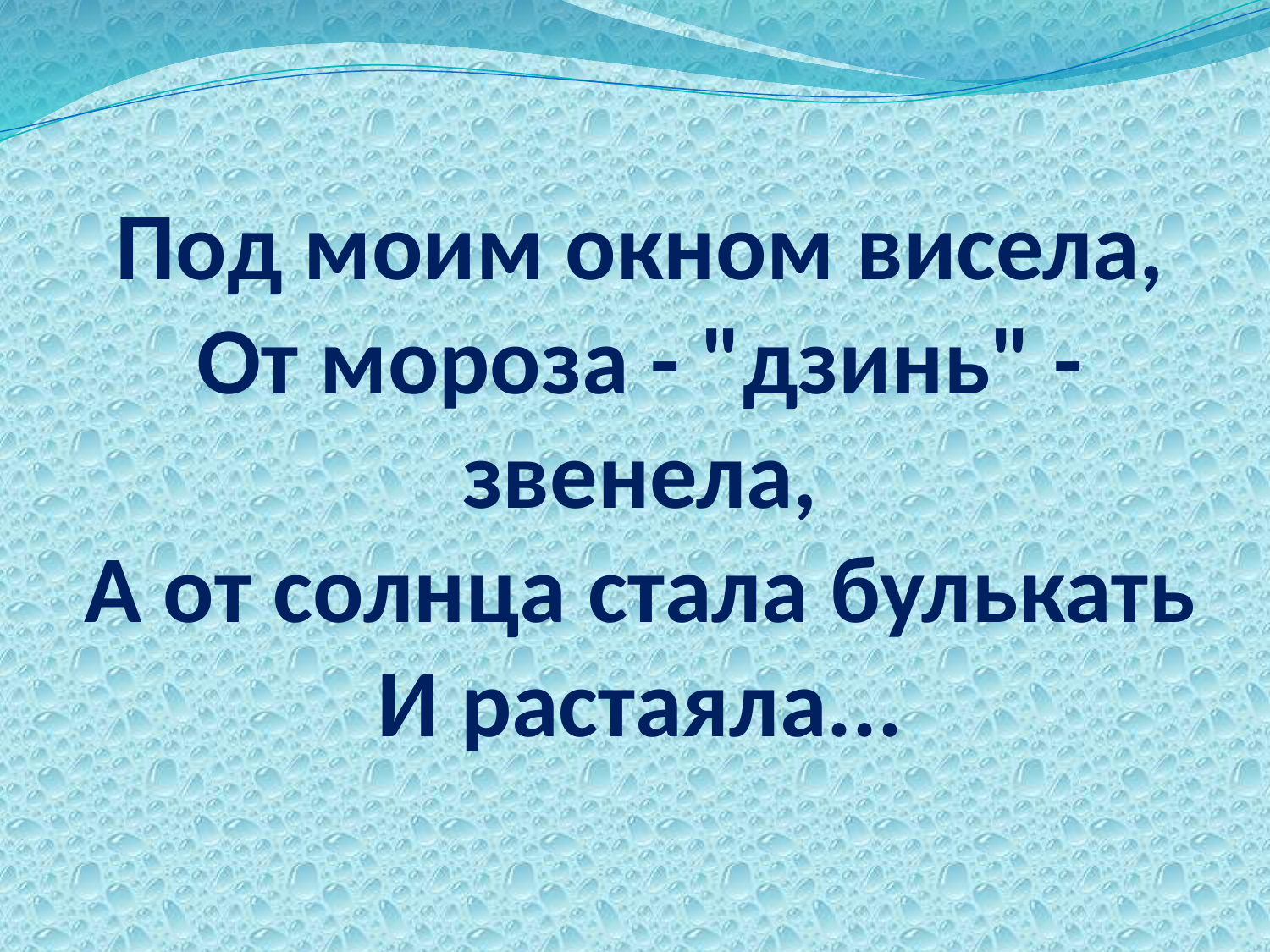

# Под моим окном висела, От мороза - "дзинь" - звенела, А от солнца стала булькать И растаяла...